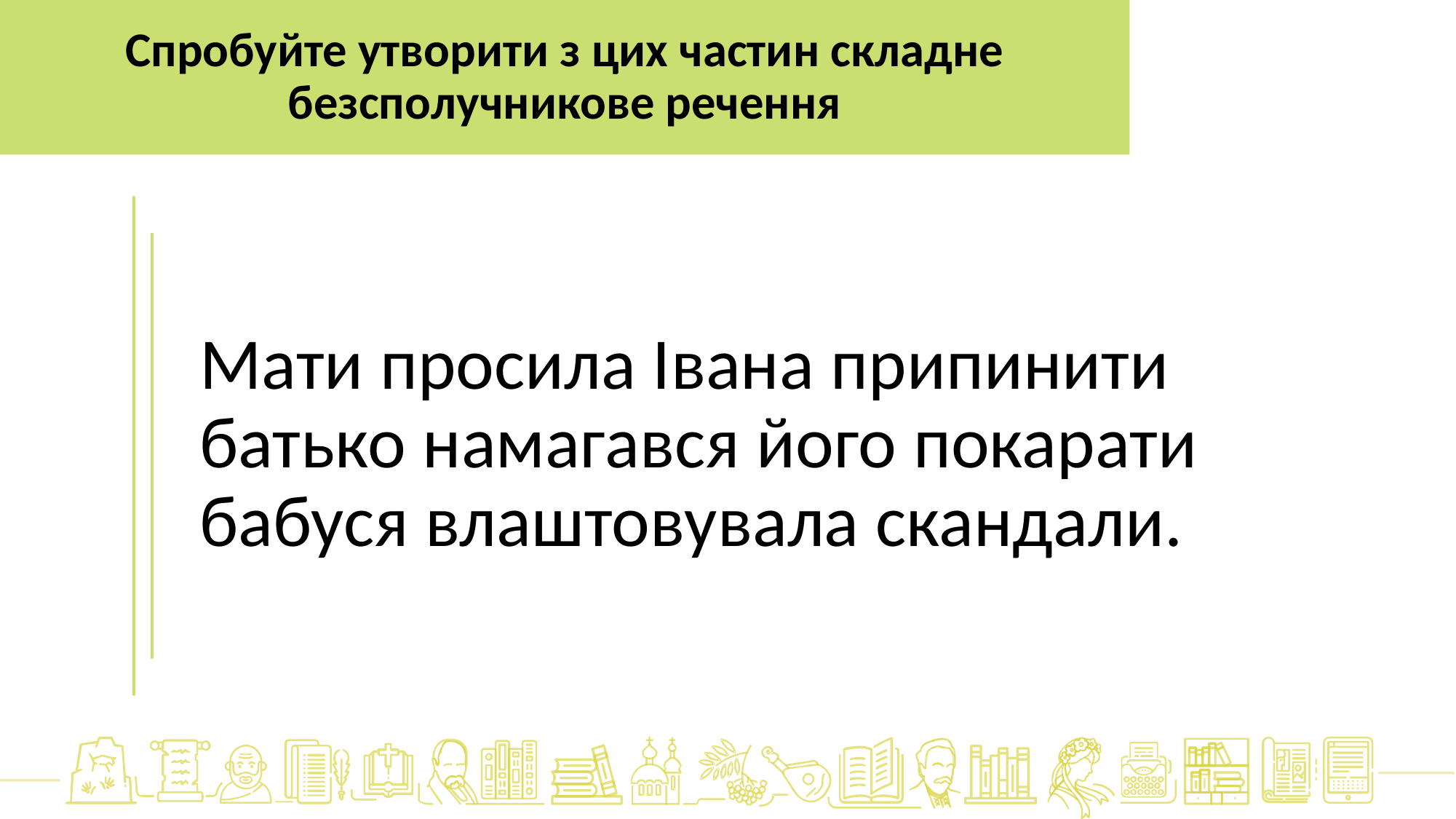

Спробуйте утворити з цих частин складне безсполучникове речення

Мати просила Івана припинити батько намагався його покарати бабуся влаштовувала скандали.